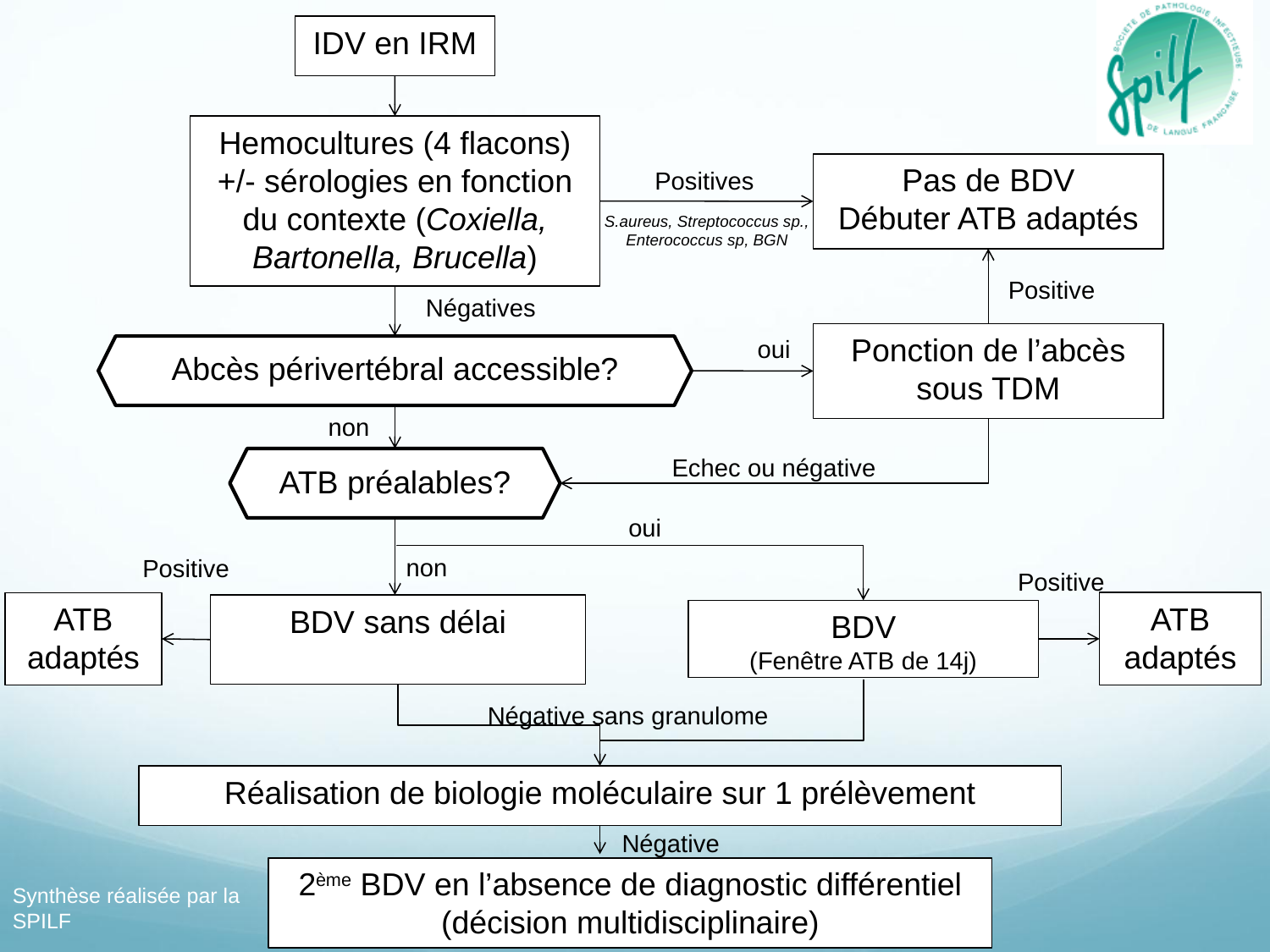

IDV en IRM
Hemocultures (4 flacons)
+/- sérologies en fonction du contexte (Coxiella, Bartonella, Brucella)
Pas de BDV
Débuter ATB adaptés
Positives
S.aureus, Streptococcus sp., Enterococcus sp, BGN
Positive
Négatives
Ponction de l’abcès sous TDM
oui
Abcès périvertébral accessible?
non
Echec ou négative
ATB préalables?
oui
non
Positive
Positive
ATB adaptés
ATB adaptés
BDV sans délai
BDV
(Fenêtre ATB de 14j)
Négative sans granulome
Réalisation de biologie moléculaire sur 1 prélèvement
Négative
2ème BDV en l’absence de diagnostic différentiel
(décision multidisciplinaire)
Synthèse réalisée par la  SPILF